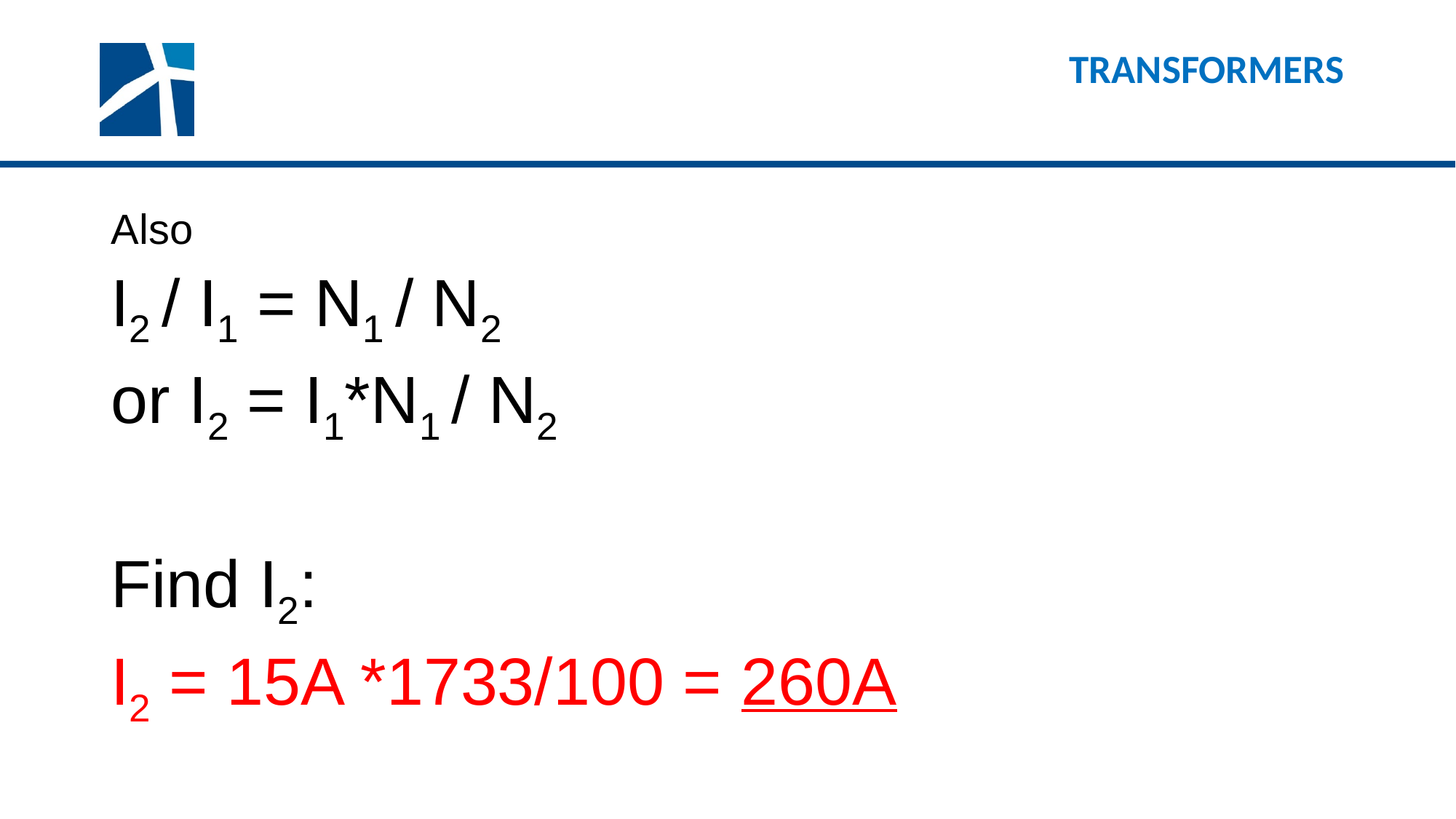

# Transformers

Also
I2 / I1 = N1 / N2
or I2 = I1*N1 / N2

Find I2:
I2 = 15A *1733/100 = 260A